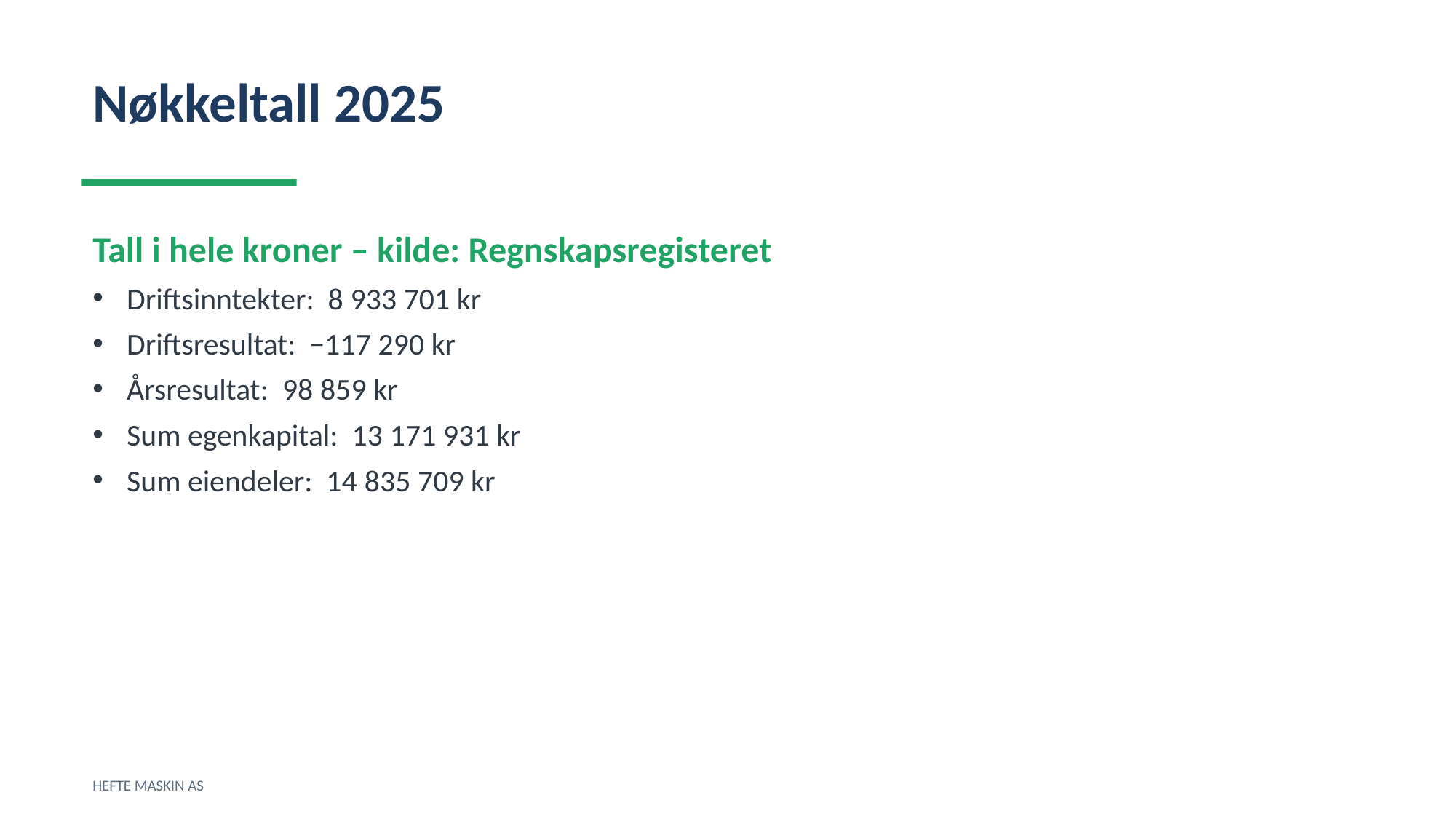

Nøkkeltall 2025

Tall i hele kroner – kilde: Regnskapsregisteret
Driftsinntekter:  8 933 701 kr
Driftsresultat:  −117 290 kr
Årsresultat:  98 859 kr
Sum egenkapital:  13 171 931 kr
Sum eiendeler:  14 835 709 kr
HEFTE MASKIN AS